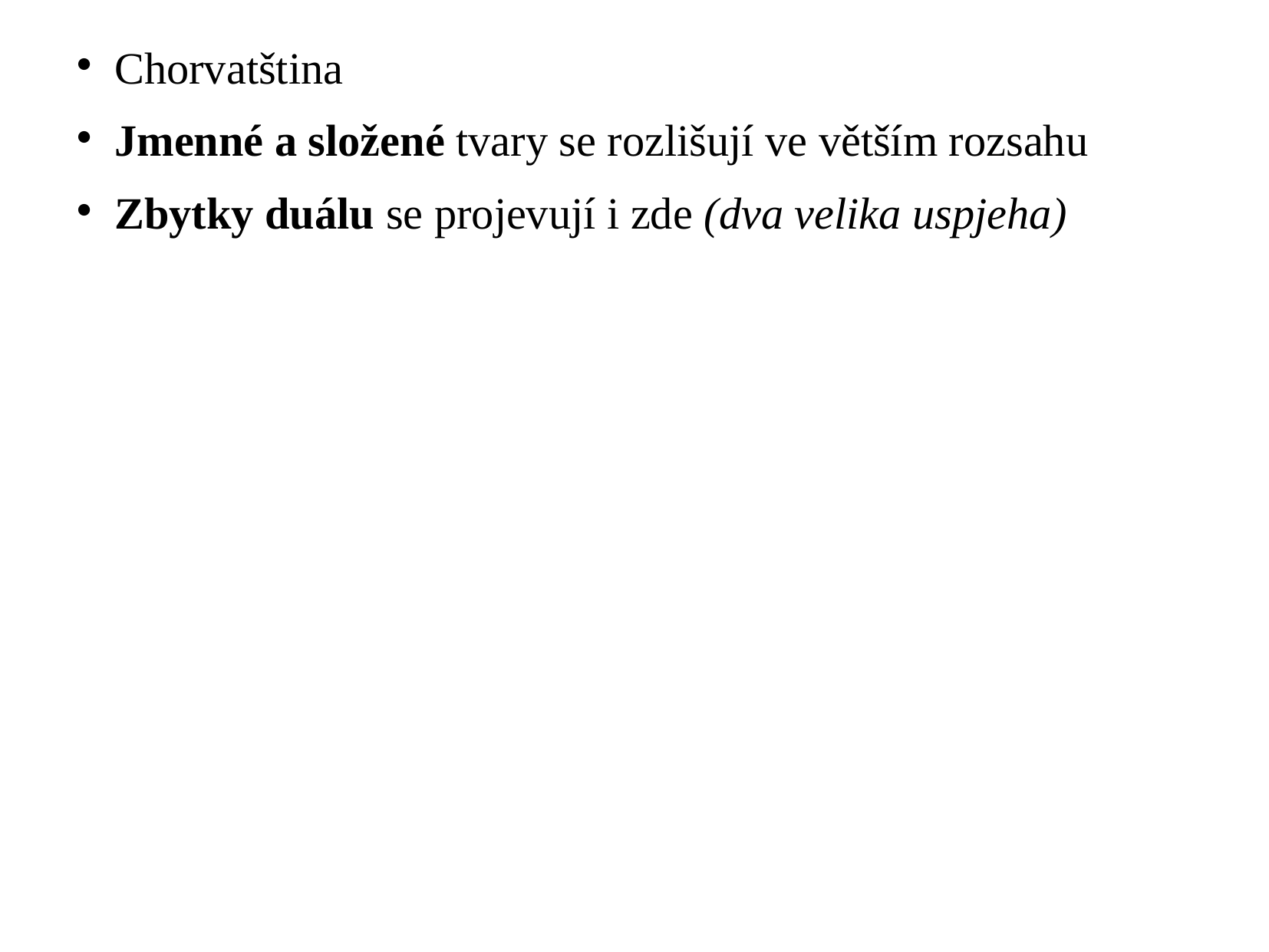

Chorvatština
Jmenné a složené tvary se rozlišují ve větším rozsahu
Zbytky duálu se projevují i zde (dva velika uspjeha)